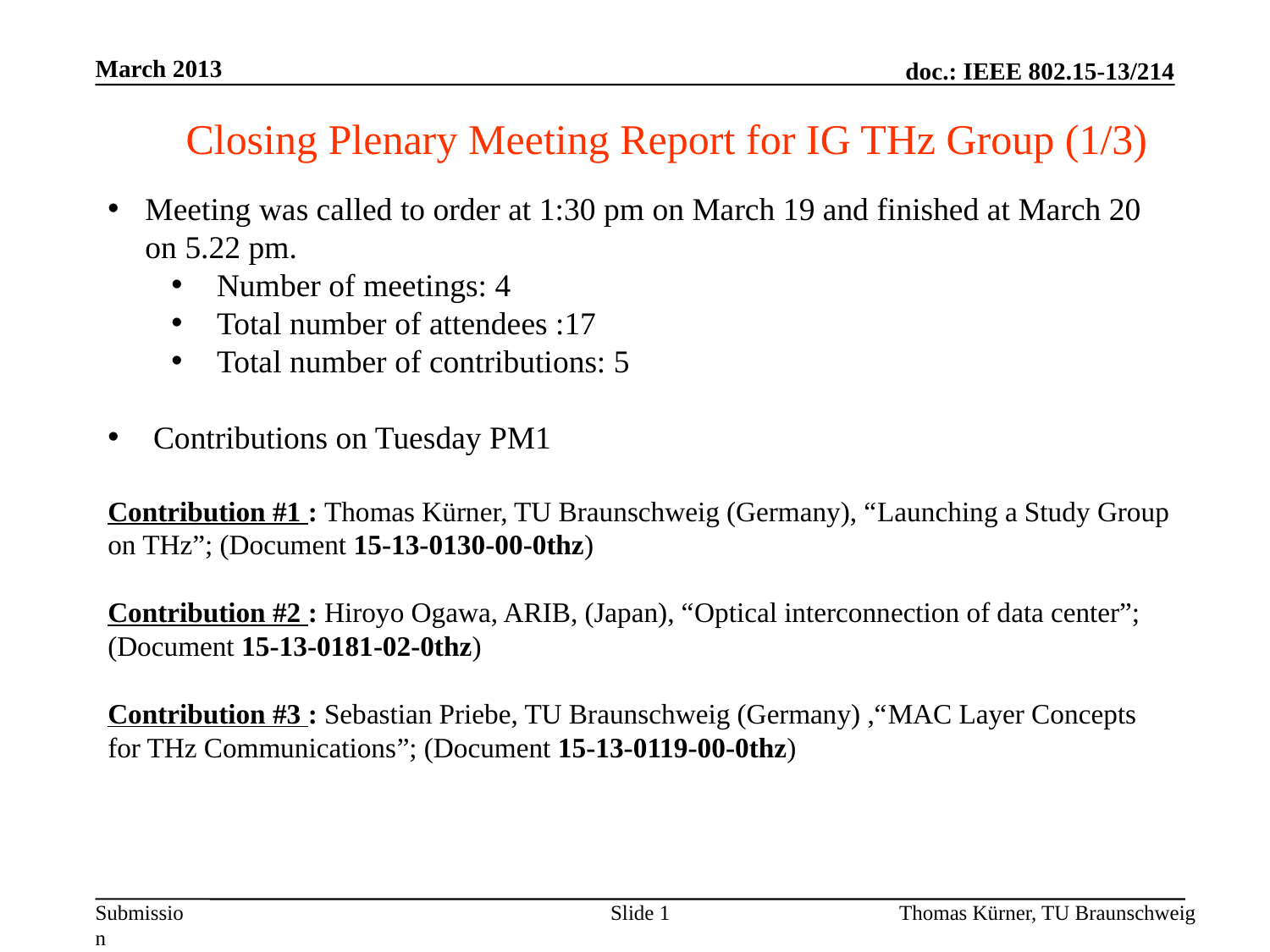

March 2013
Closing Plenary Meeting Report for IG THz Group (1/3)
Meeting was called to order at 1:30 pm on March 19 and finished at March 20 on 5.22 pm.
 Number of meetings: 4
 Total number of attendees :17
 Total number of contributions: 5

 Contributions on Tuesday PM1

Contribution #1 : Thomas Kürner, TU Braunschweig (Germany), “Launching a Study Group on THz”; (Document 15-13-0130-00-0thz)

Contribution #2 : Hiroyo Ogawa, ARIB, (Japan), “Optical interconnection of data center”; (Document 15-13-0181-02-0thz)

Contribution #3 : Sebastian Priebe, TU Braunschweig (Germany) ,“MAC Layer Concepts for THz Communications”; (Document 15-13-0119-00-0thz)

Slide 1
Thomas Kürner, TU Braunschweig